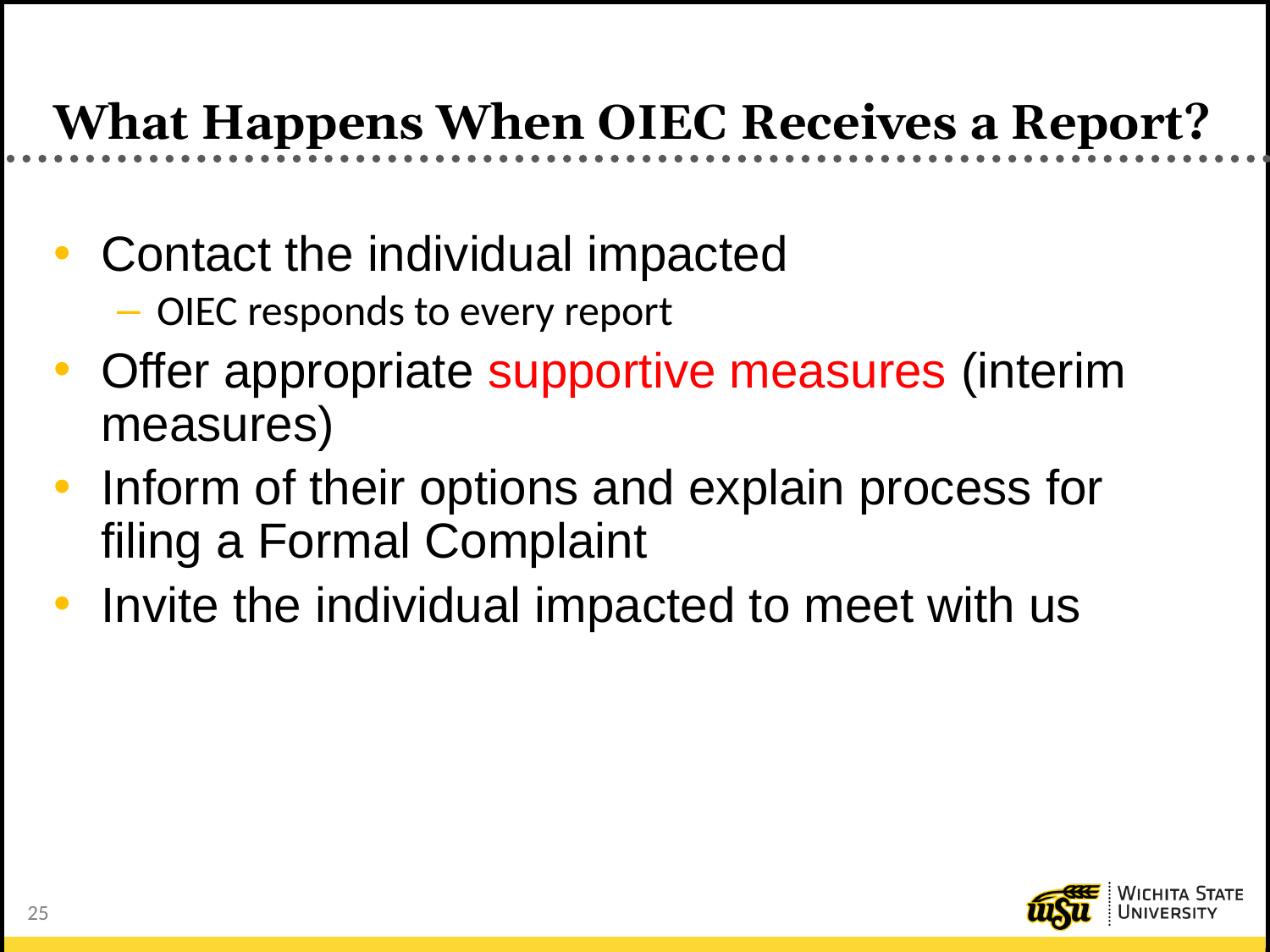

# What Happens When OIEC Receives a Report?
Contact the individual impacted
OIEC responds to every report
Offer appropriate supportive measures (interim measures)
Inform of their options and explain process for filing a Formal Complaint
Invite the individual impacted to meet with us
25